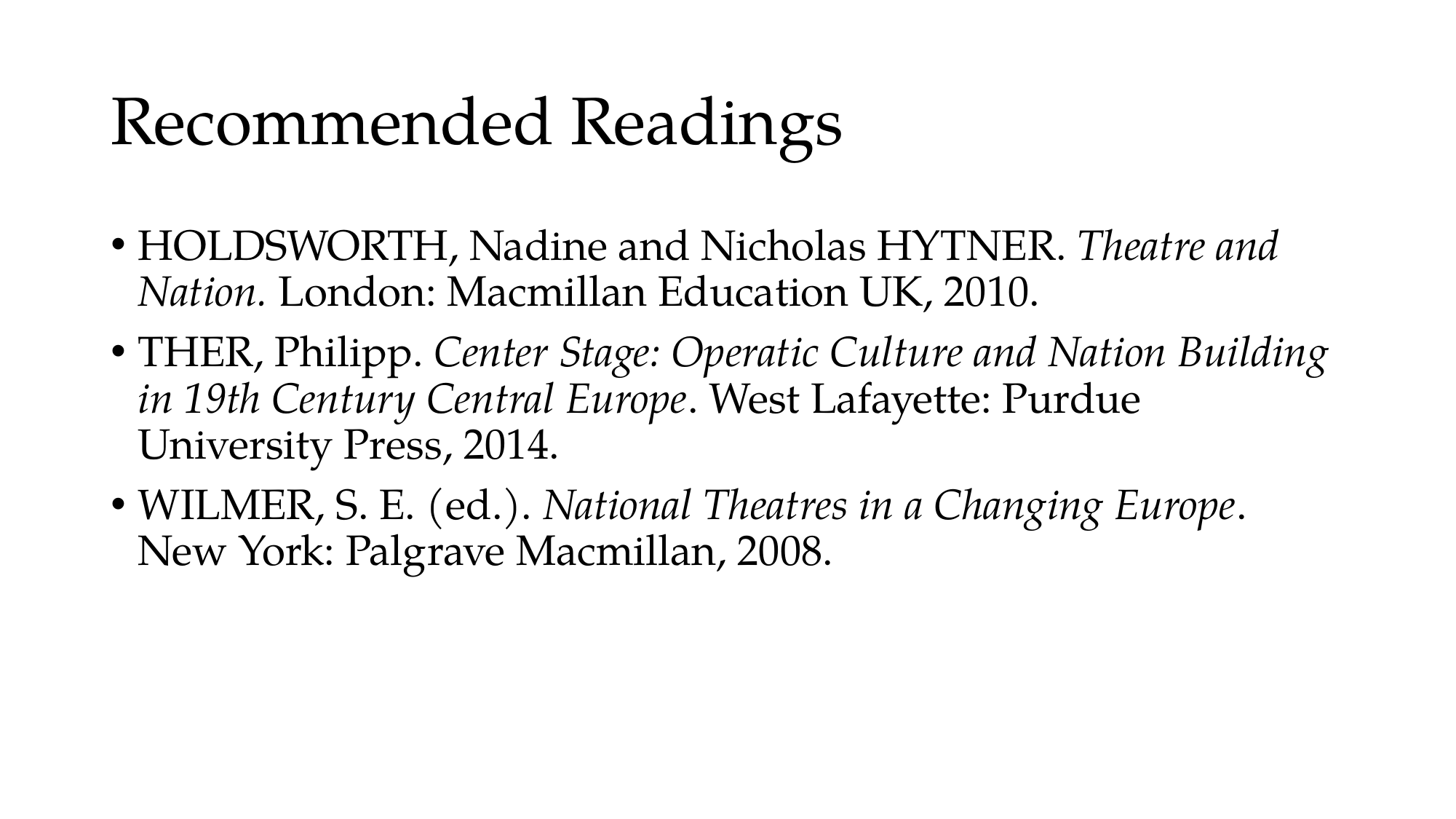

# Recommended Readings
HOLDSWORTH, Nadine and Nicholas HYTNER. Theatre and Nation. London: Macmillan Education UK, 2010.
THER, Philipp. Center Stage: Operatic Culture and Nation Building in 19th Century Central Europe. West Lafayette: Purdue University Press, 2014.
WILMER, S. E. (ed.). National Theatres in a Changing Europe. New York: Palgrave Macmillan, 2008.